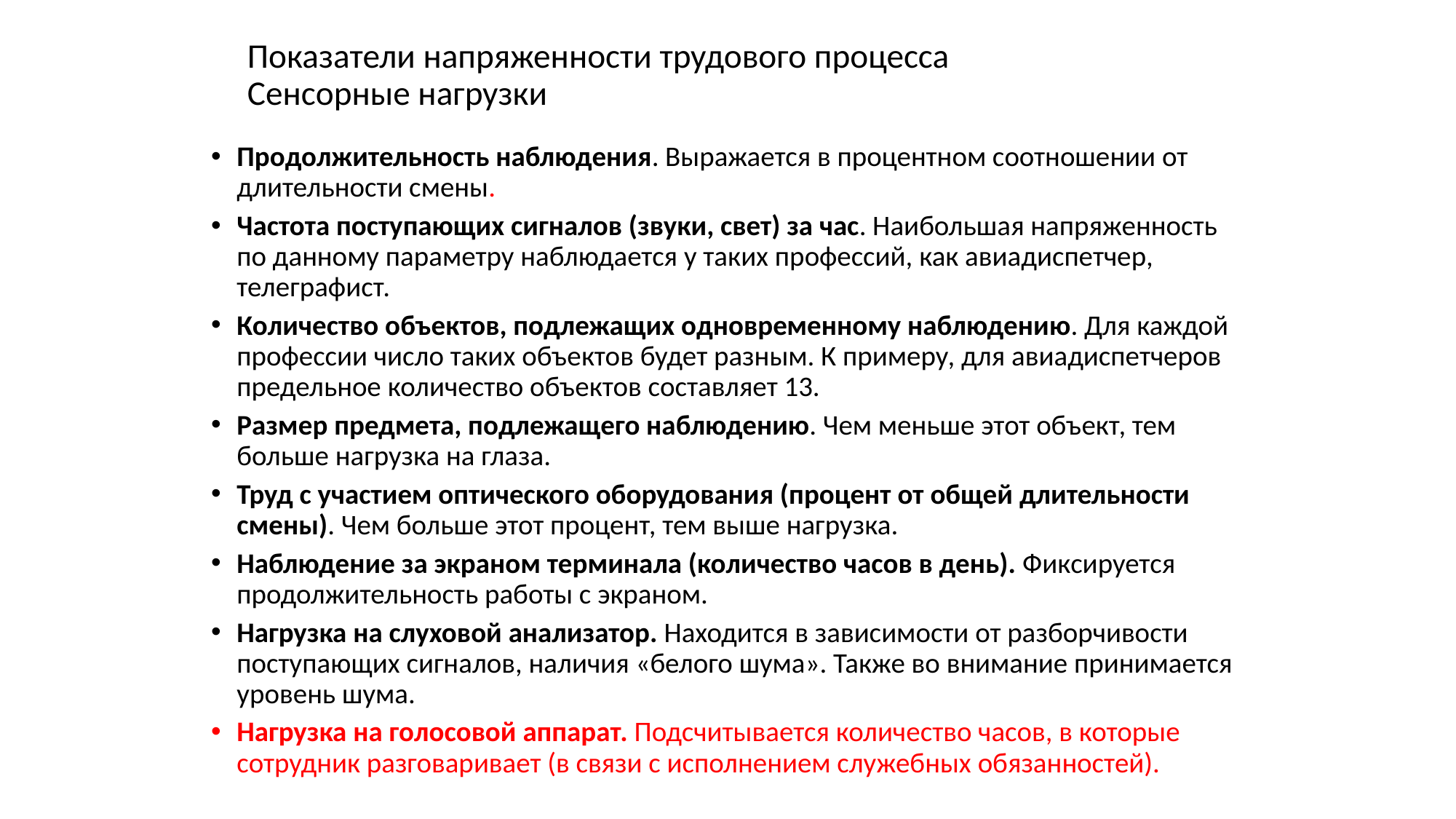

# Показатели напряженности трудового процесса Сенсорные нагрузки
Продолжительность наблюдения. Выражается в процентном соотношении от длительности смены.
Частота поступающих сигналов (звуки, свет) за час. Наибольшая напряженность по данному параметру наблюдается у таких профессий, как авиадиспетчер, телеграфист.
Количество объектов, подлежащих одновременному наблюдению. Для каждой профессии число таких объектов будет разным. К примеру, для авиадиспетчеров предельное количество объектов составляет 13.
Размер предмета, подлежащего наблюдению. Чем меньше этот объект, тем больше нагрузка на глаза.
Труд с участием оптического оборудования (процент от общей длительности смены). Чем больше этот процент, тем выше нагрузка.
Наблюдение за экраном терминала (количество часов в день). Фиксируется продолжительность работы с экраном.
Нагрузка на слуховой анализатор. Находится в зависимости от разборчивости поступающих сигналов, наличия «белого шума». Также во внимание принимается уровень шума.
Нагрузка на голосовой аппарат. Подсчитывается количество часов, в которые сотрудник разговаривает (в связи с исполнением служебных обязанностей).